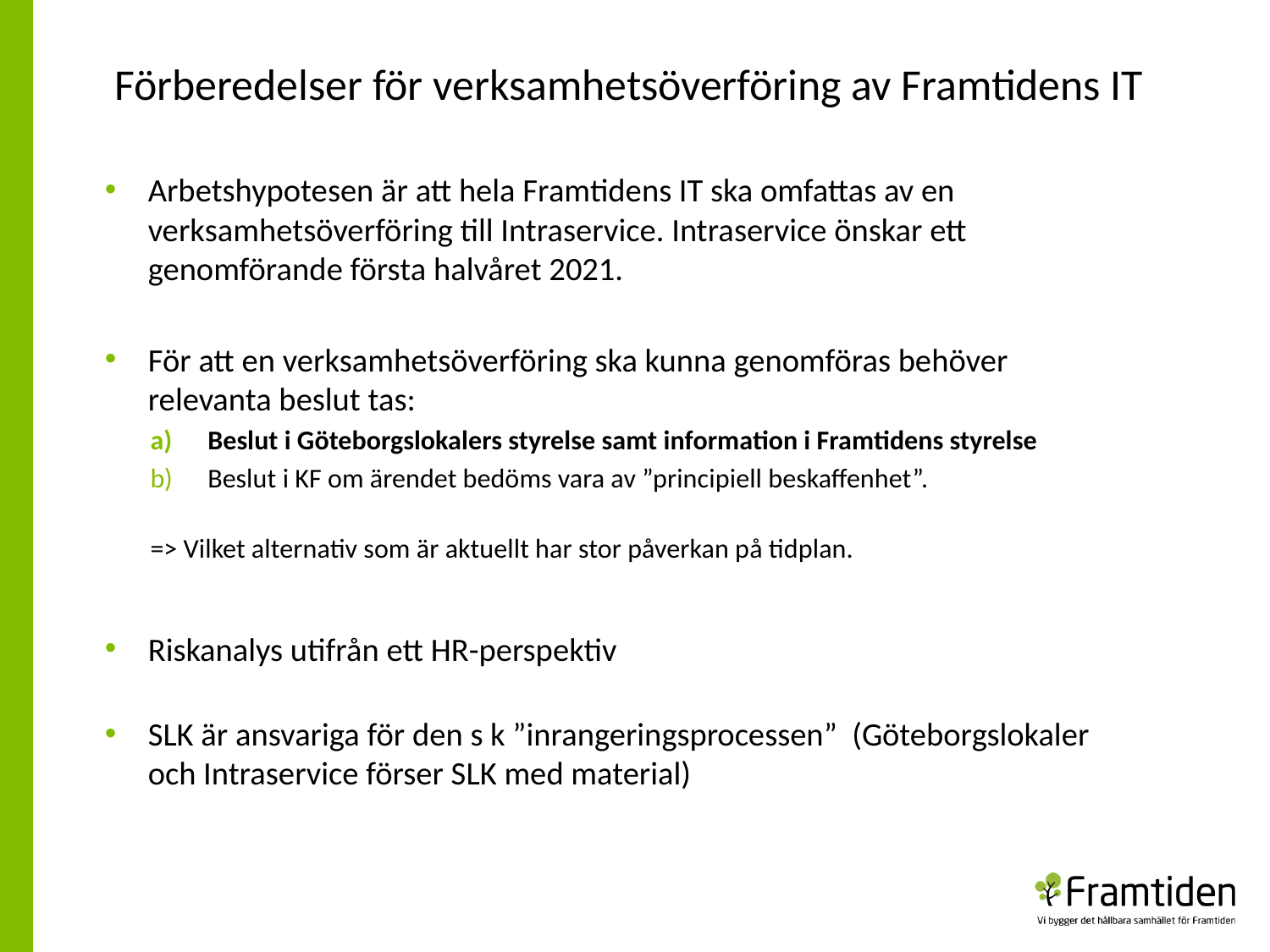

Förberedelser för verksamhetsöverföring av Framtidens IT
Arbetshypotesen är att hela Framtidens IT ska omfattas av en verksamhetsöverföring till Intraservice. Intraservice önskar ett genomförande första halvåret 2021.

För att en verksamhetsöverföring ska kunna genomföras behöver relevanta beslut tas:
Beslut i Göteborgslokalers styrelse samt information i Framtidens styrelse
Beslut i KF om ärendet bedöms vara av ”principiell beskaffenhet”.
=> Vilket alternativ som är aktuellt har stor påverkan på tidplan.

Riskanalys utifrån ett HR-perspektiv
SLK är ansvariga för den s k ”inrangeringsprocessen”  (Göteborgslokaler och Intraservice förser SLK med material)